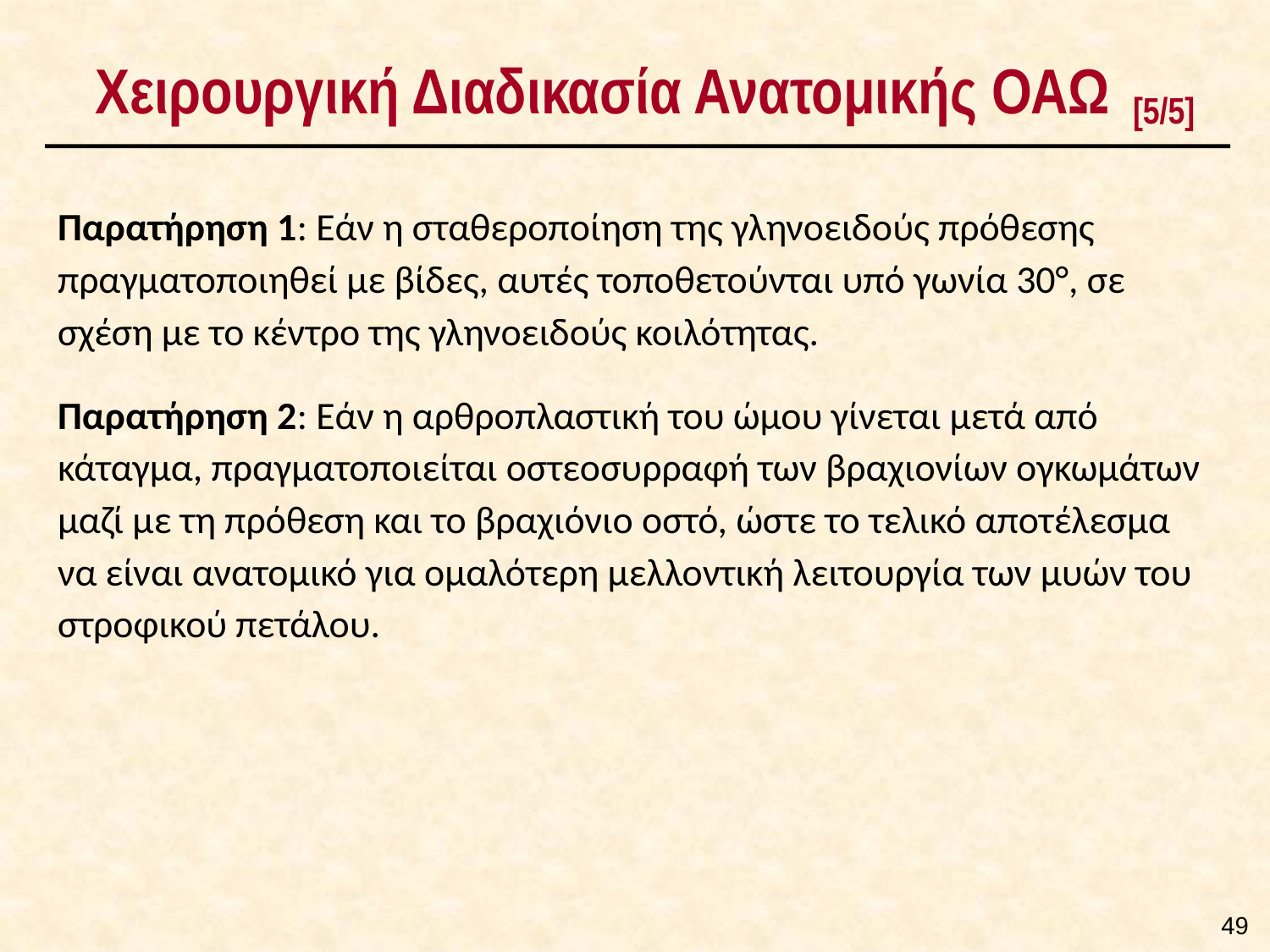

# Χειρουργική Διαδικασία Ανατομικής ΟΑΩ  [5/5]
Παρατήρηση 1: Εάν η σταθεροποίηση της γληνοειδούς πρόθεσης πραγματοποιηθεί με βίδες, αυτές τοποθετούνται υπό γωνία 30°, σε σχέση με το κέντρο της γληνοειδούς κοιλότητας.
Παρατήρηση 2: Εάν η αρθροπλαστική του ώμου γίνεται μετά από κάταγμα, πραγματοποιείται οστεοσυρραφή των βραχιονίων ογκωμάτων μαζί με τη πρόθεση και το βραχιόνιο οστό, ώστε το τελικό αποτέλεσμα να είναι ανατομικό για ομαλότερη μελλοντική λειτουργία των μυών του στροφικού πετάλου.
49